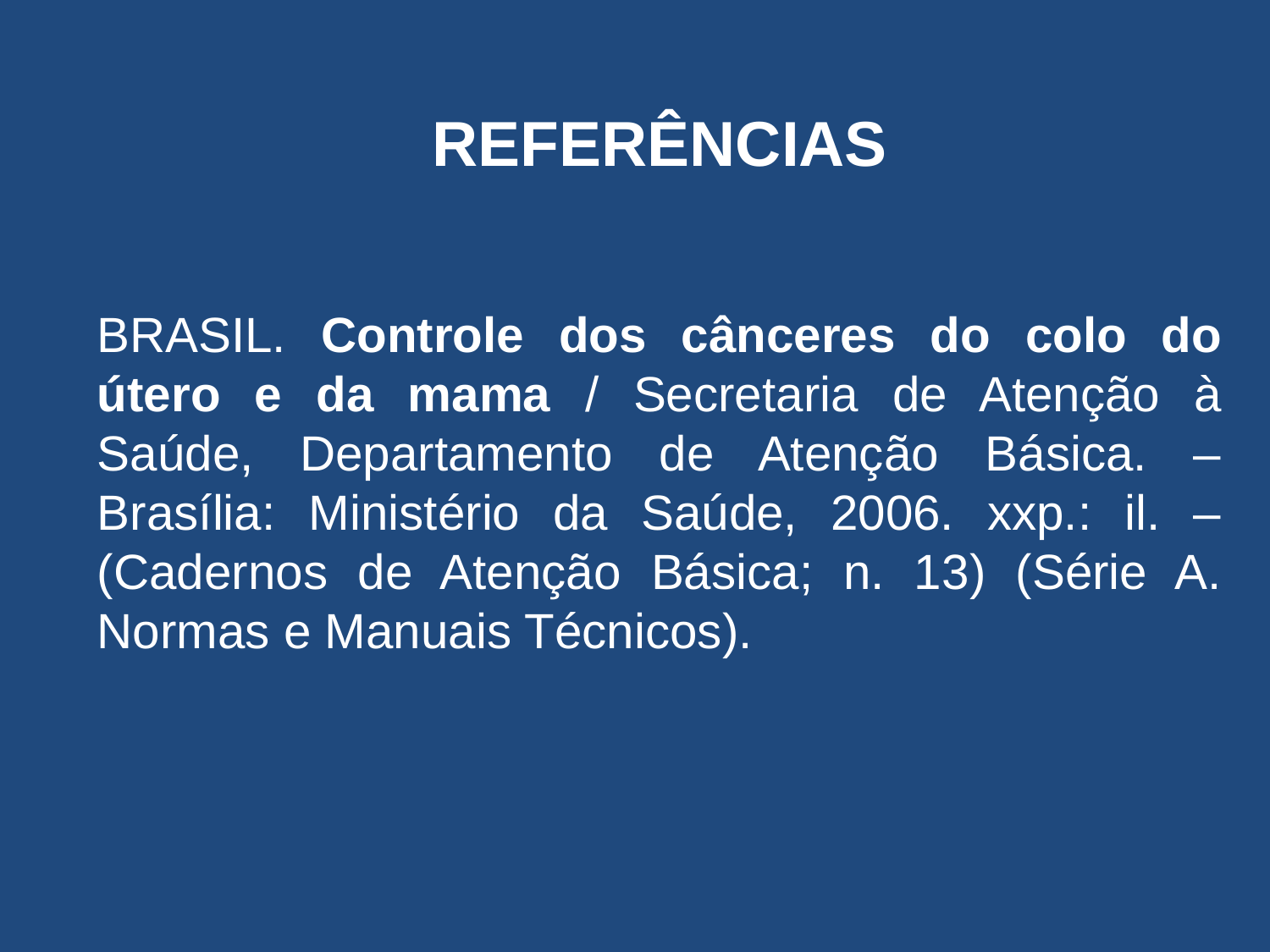

REFERÊNCIAS
BRASIL. Controle dos cânceres do colo do útero e da mama / Secretaria de Atenção à Saúde, Departamento de Atenção Básica. – Brasília: Ministério da Saúde, 2006. xxp.: il. – (Cadernos de Atenção Básica; n. 13) (Série A. Normas e Manuais Técnicos).